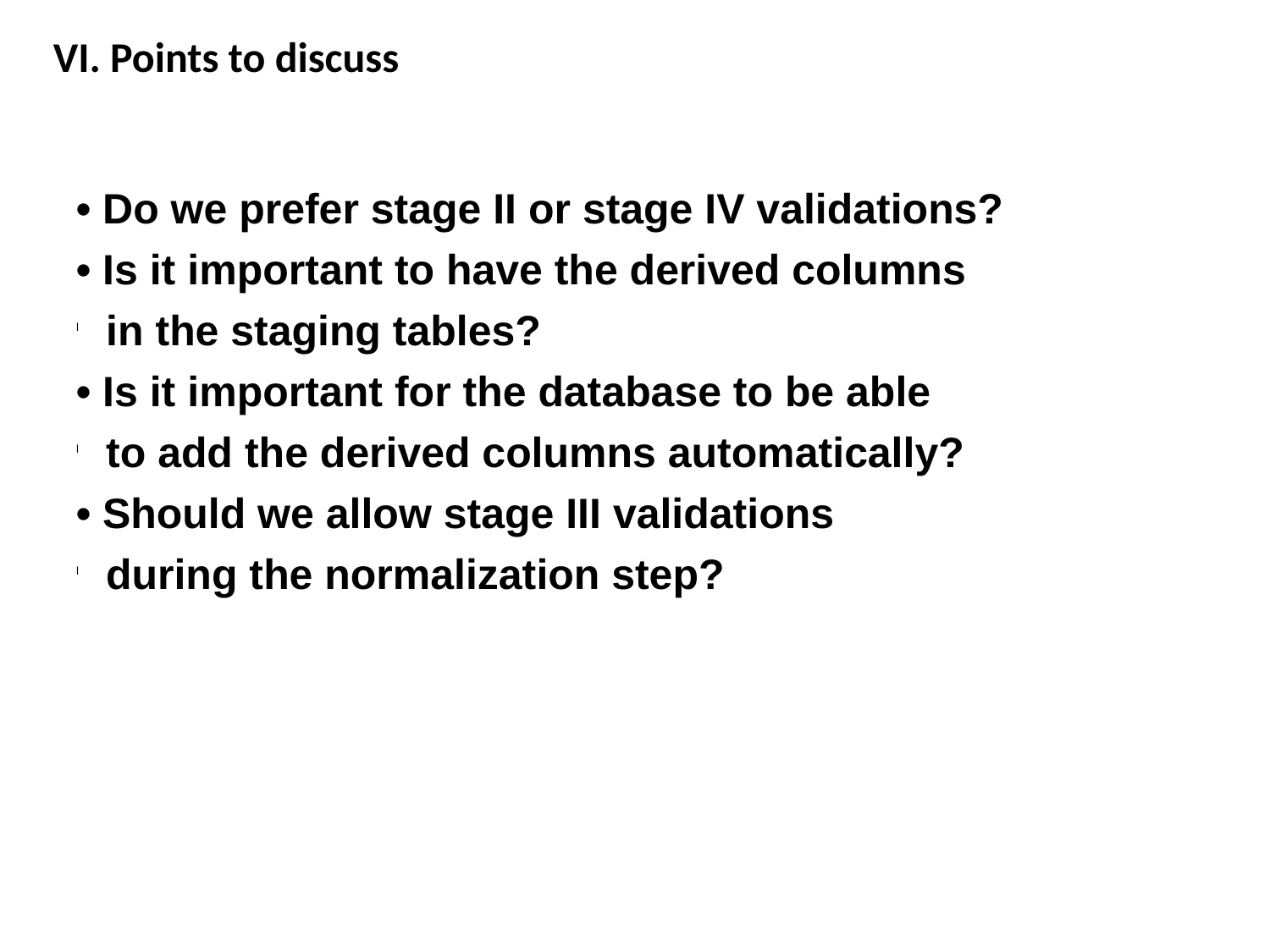

VI. Points to discuss
• Do we prefer stage II or stage IV validations?
• Is it important to have the derived columns
in the staging tables?
• Is it important for the database to be able
to add the derived columns automatically?
• Should we allow stage III validations
during the normalization step?